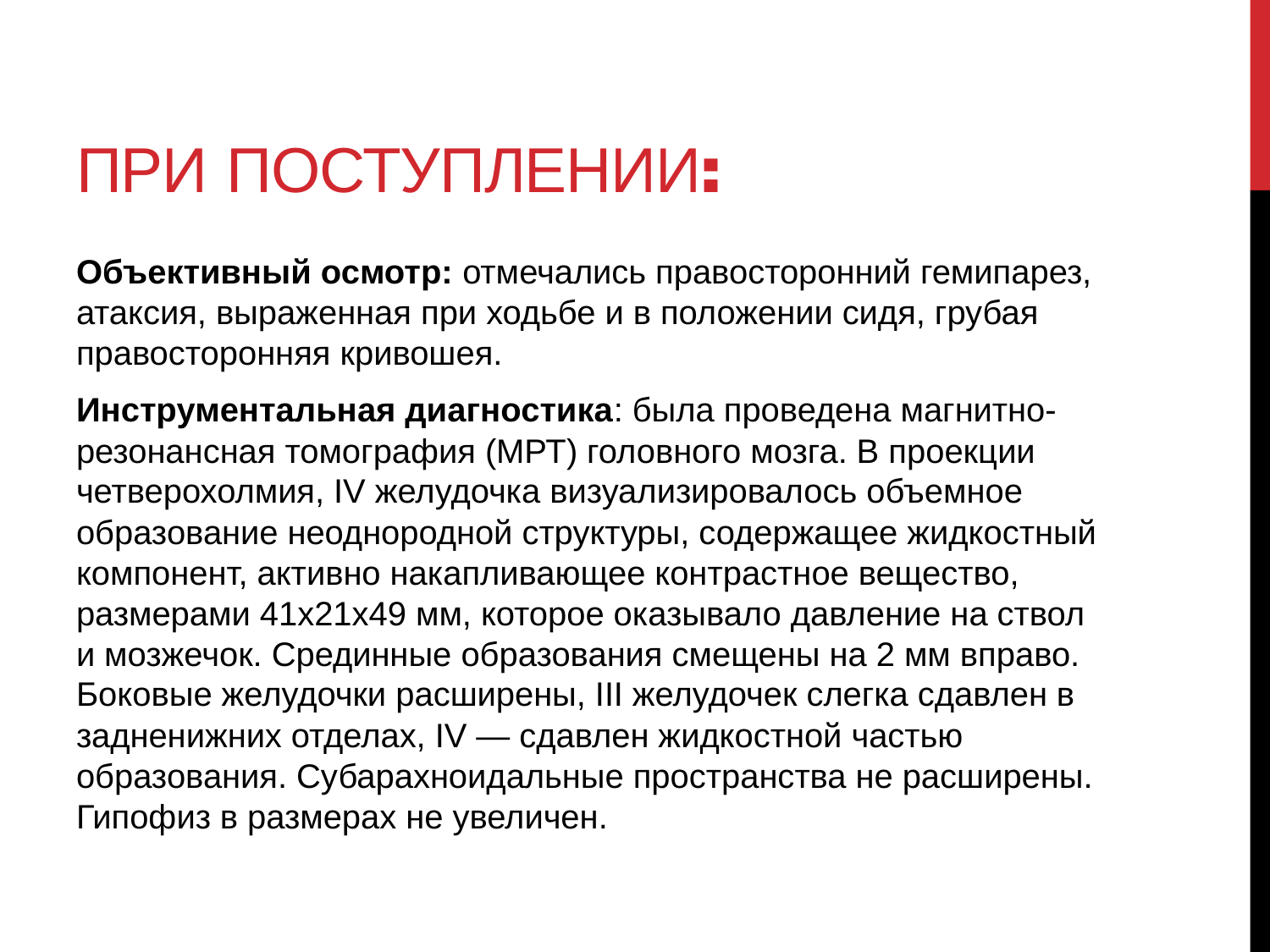

# При поступлении:
Объективный осмотр: отмечались правосторонний гемипарез, атаксия, выраженная при ходьбе и в положении сидя, грубая правосторонняя кривошея.
Инструментальная диагностика: была проведена магнитно-резонансная томография (МРТ) головного мозга. В проекции четверохолмия, IV желудочка визуализировалось объемное образование неоднородной структуры, содержащее жидкостный компонент, активно накапливающее контрастное вещество, размерами 41х21х49 мм, которое оказывало давление на ствол и мозжечок. Срединные образования смещены на 2 мм вправо. Боковые желудочки расширены, III желудочек слегка сдавлен в задненижних отделах, IV — сдавлен жидкостной частью образования. Субарахноидальные пространства не расширены. Гипофиз в размерах не увеличен.